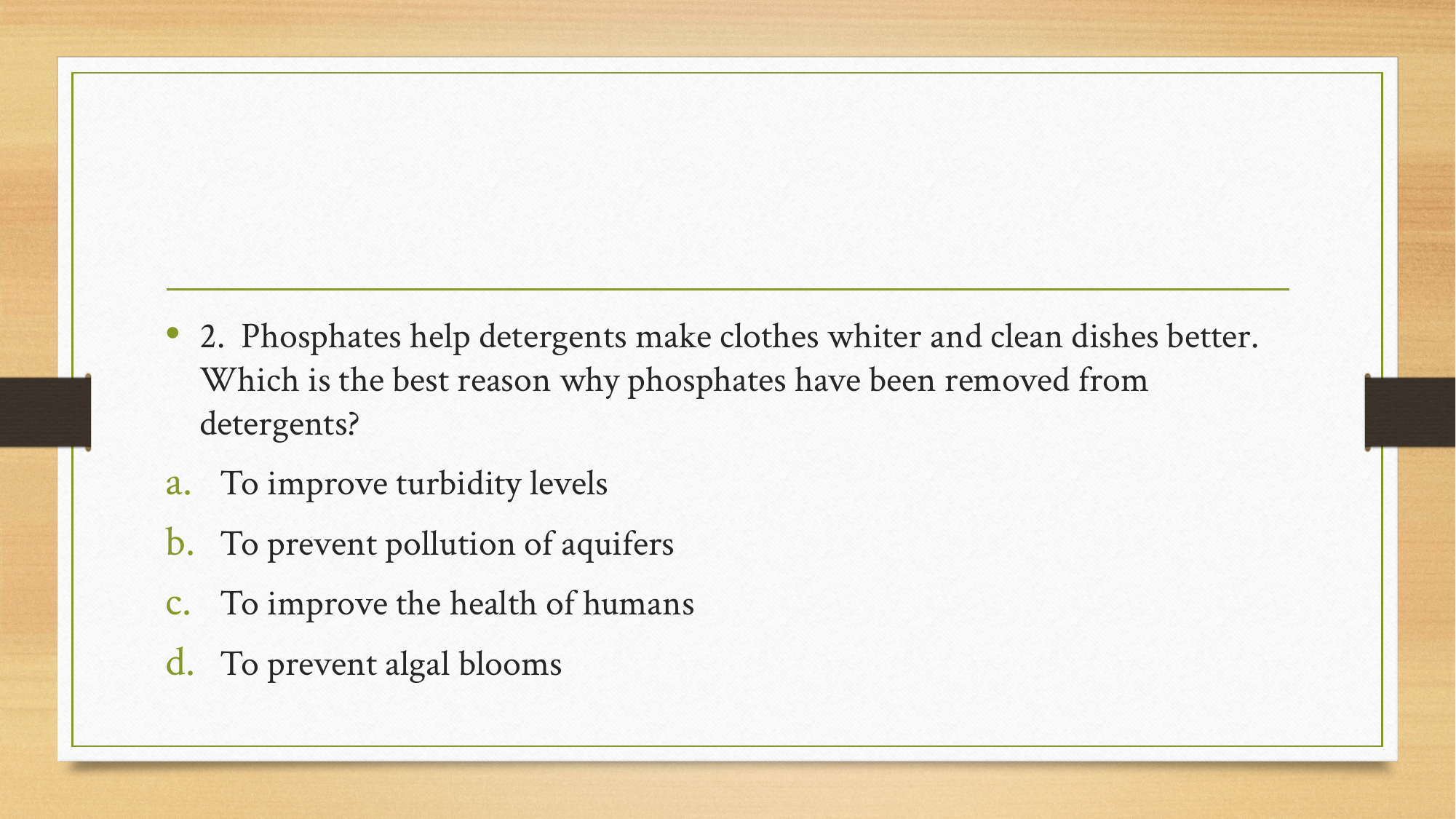

#
2.  Phosphates help detergents make clothes whiter and clean dishes better.  Which is the best reason why phosphates have been removed from detergents?
To improve turbidity levels
To prevent pollution of aquifers
To improve the health of humans
To prevent algal blooms